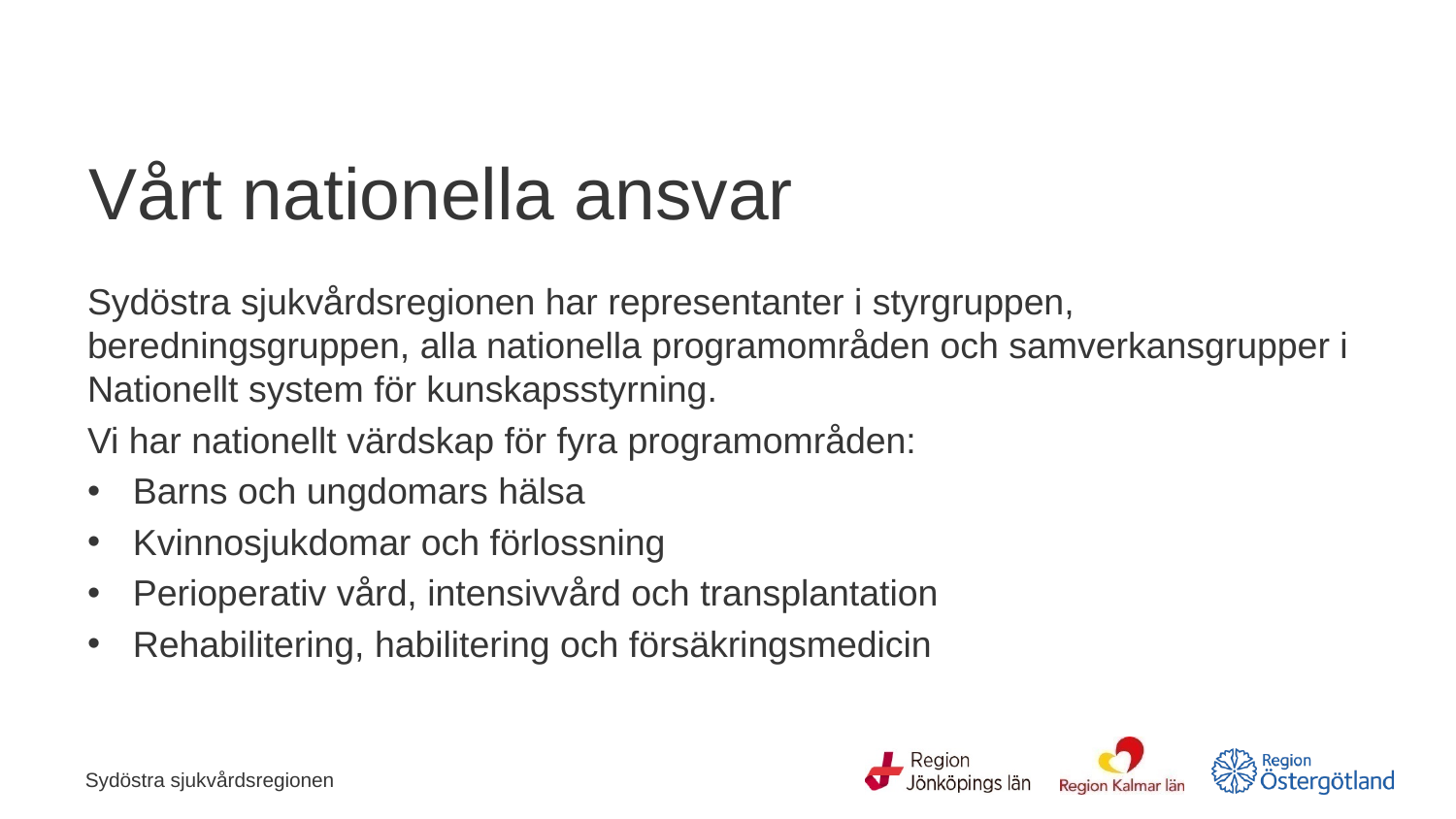

# Vårt nationella ansvar
Sydöstra sjukvårdsregionen har representanter i styrgruppen, beredningsgruppen, alla nationella programområden och samverkansgrupper i Nationellt system för kunskapsstyrning.
Vi har nationellt värdskap för fyra programområden:
Barns och ungdomars hälsa
Kvinnosjukdomar och förlossning
Perioperativ vård, intensivvård och transplantation
Rehabilitering, habilitering och försäkringsmedicin